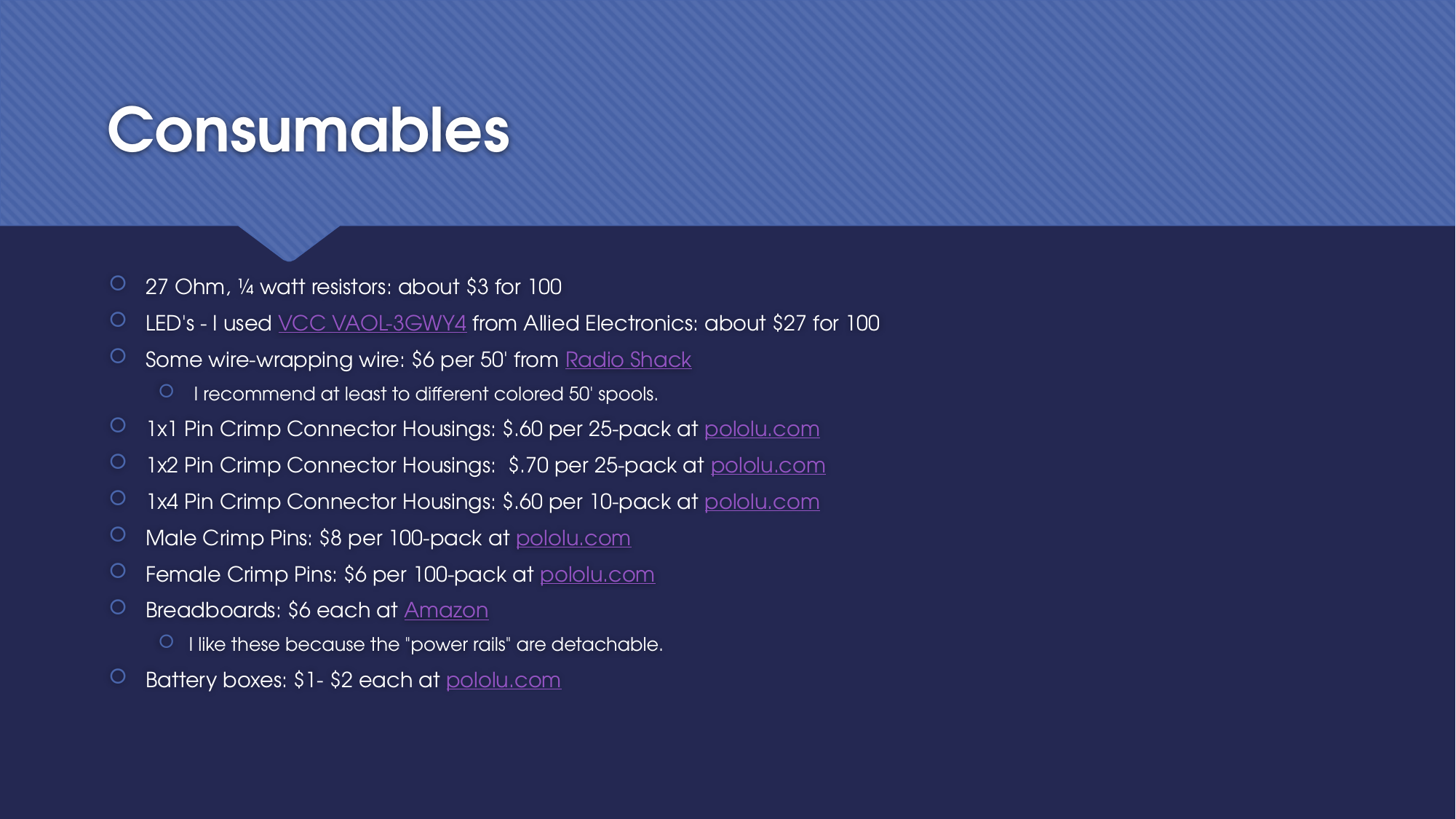

# Consumables
27 Ohm, ¼ watt resistors: about $3 for 100
LED's - I used VCC VAOL-3GWY4 from Allied Electronics: about $27 for 100
Some wire-wrapping wire: $6 per 50' from Radio Shack
 I recommend at least to different colored 50' spools.
1x1 Pin Crimp Connector Housings: $.60 per 25-pack at pololu.com
1x2 Pin Crimp Connector Housings:  $.70 per 25-pack at pololu.com
1x4 Pin Crimp Connector Housings: $.60 per 10-pack at pololu.com
Male Crimp Pins: $8 per 100-pack at pololu.com
Female Crimp Pins: $6 per 100-pack at pololu.com
Breadboards: $6 each at Amazon
I like these because the "power rails" are detachable.
Battery boxes: $1- $2 each at pololu.com